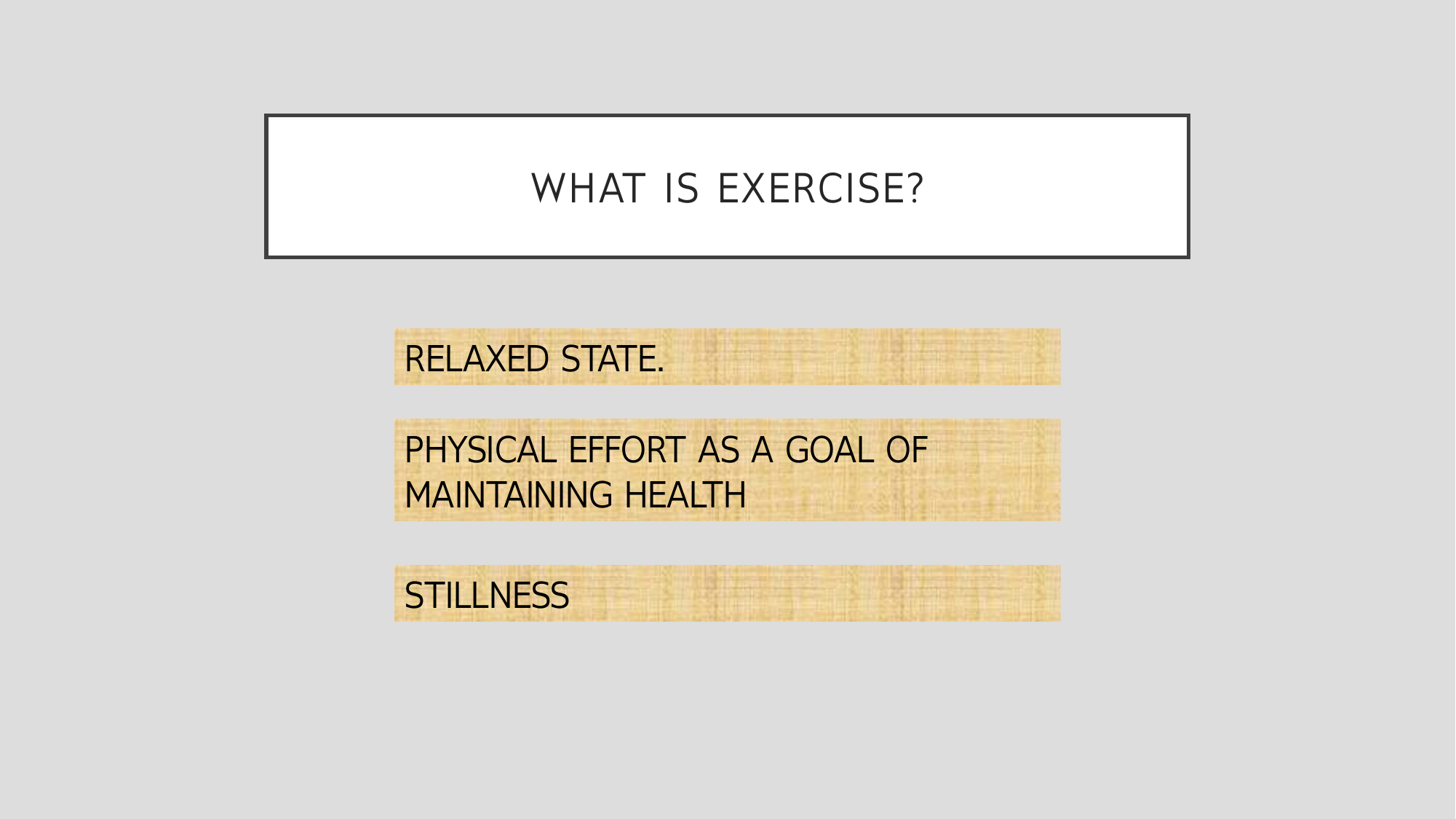

WHAT IS EXERCISE?

RELAXED STATE.
PHYSICAL EFFORT AS A GOAL OF MAINTAINING HEALTH
STILLNESS